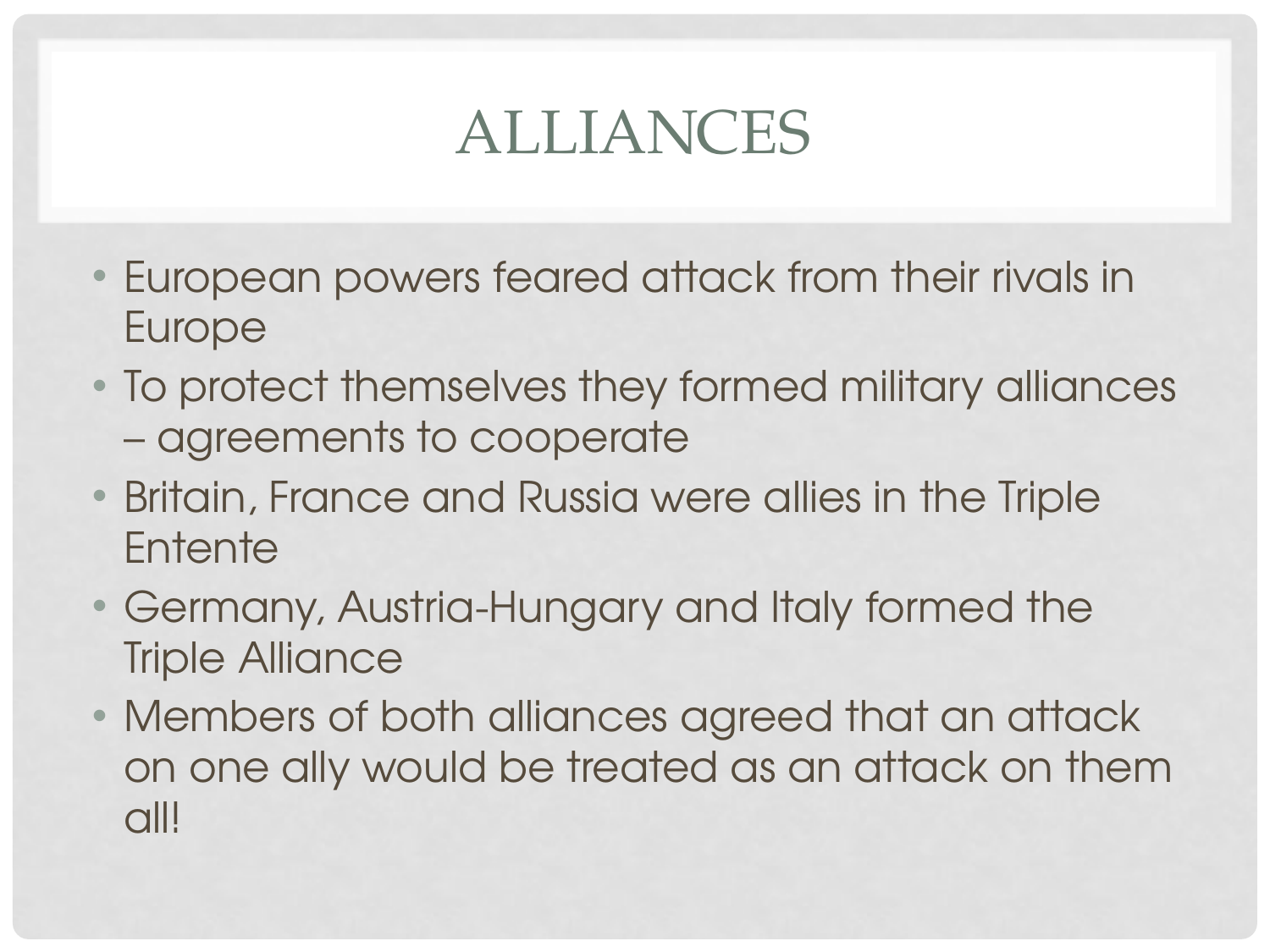

# Alliances
European powers feared attack from their rivals in Europe
To protect themselves they formed military alliances – agreements to cooperate
Britain, France and Russia were allies in the Triple Entente
Germany, Austria-Hungary and Italy formed the Triple Alliance
Members of both alliances agreed that an attack on one ally would be treated as an attack on them all!